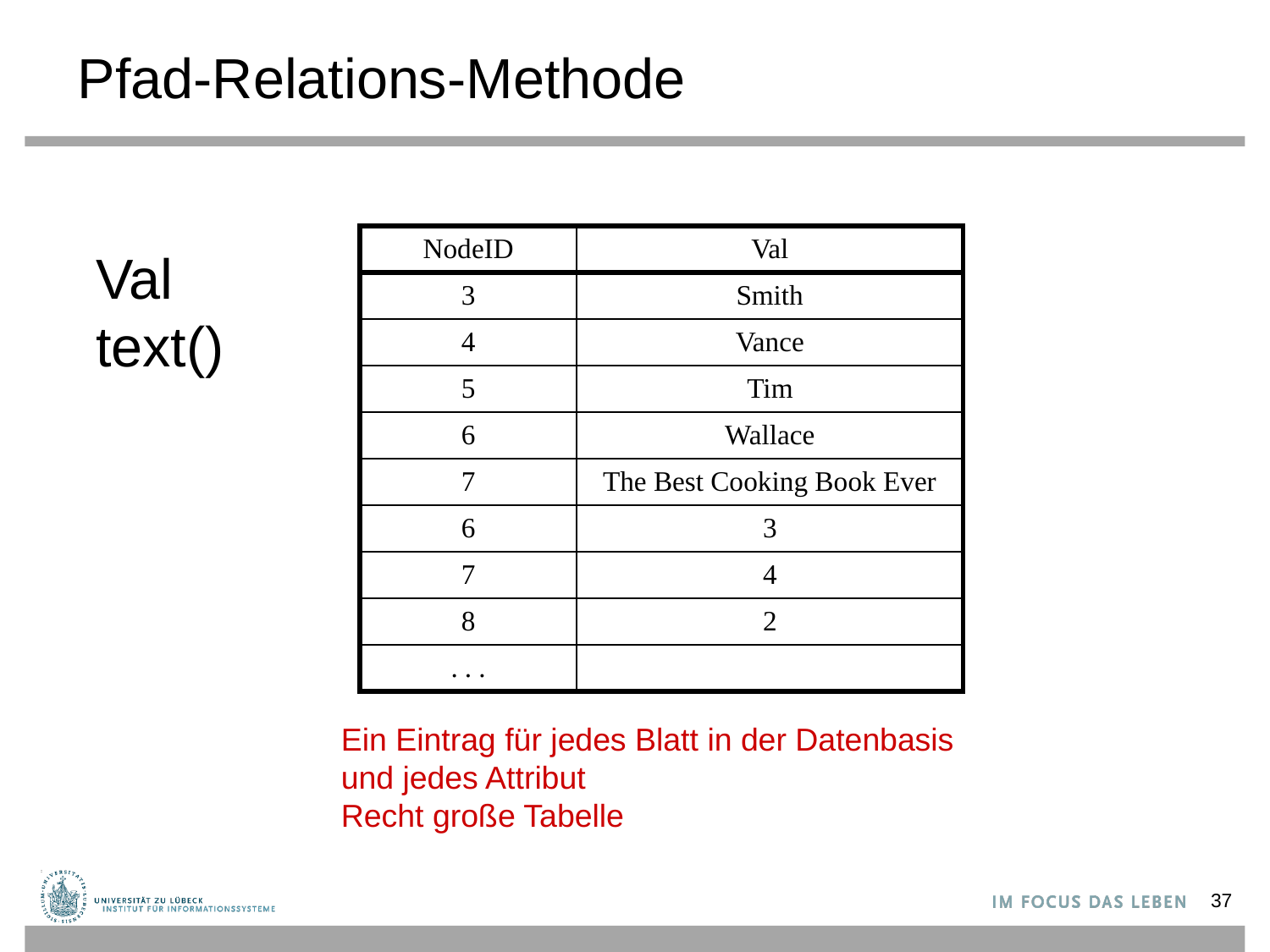

# Pfad-Relations-Methode
| NodeID | Val |
| --- | --- |
| 3 | Smith |
| 4 | Vance |
| 5 | Tim |
| 6 | Wallace |
| 7 | The Best Cooking Book Ever |
| 6 | 3 |
| 7 | 4 |
| 8 | 2 |
| . . . |  |
Val
text()
Ein Eintrag für jedes Blatt in der Datenbasis
und jedes Attribut
Recht große Tabelle
37